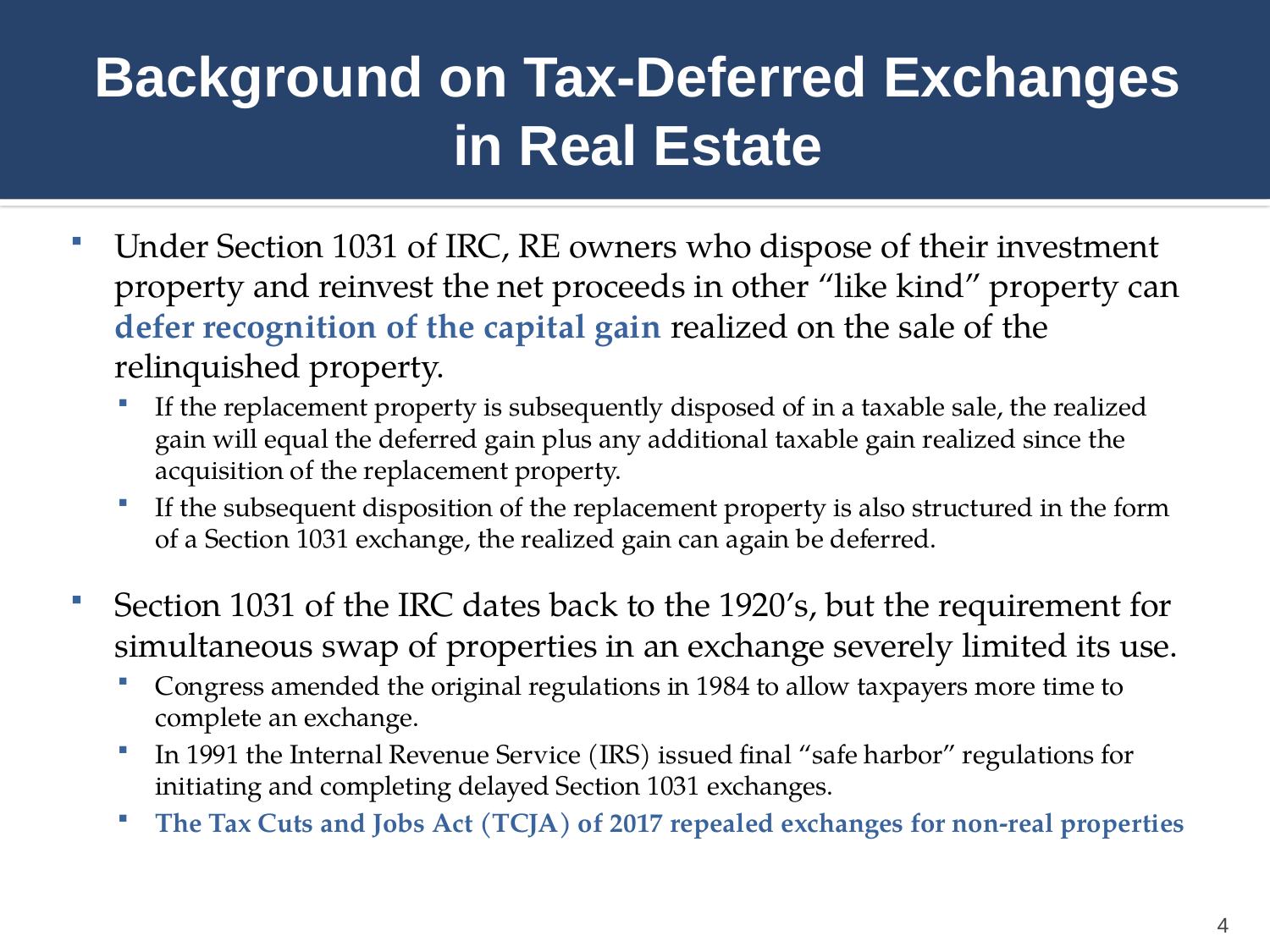

# Background on Tax-Deferred Exchanges in Real Estate
Under Section 1031 of IRC, RE owners who dispose of their investment property and reinvest the net proceeds in other “like kind” property can defer recognition of the capital gain realized on the sale of the relinquished property.
If the replacement property is subsequently disposed of in a taxable sale, the realized gain will equal the deferred gain plus any additional taxable gain realized since the acquisition of the replacement property.
If the subsequent disposition of the replacement property is also structured in the form of a Section 1031 exchange, the realized gain can again be deferred.
Section 1031 of the IRC dates back to the 1920’s, but the requirement for simultaneous swap of properties in an exchange severely limited its use.
Congress amended the original regulations in 1984 to allow taxpayers more time to complete an exchange.
In 1991 the Internal Revenue Service (IRS) issued final “safe harbor” regulations for initiating and completing delayed Section 1031 exchanges.
The Tax Cuts and Jobs Act (TCJA) of 2017 repealed exchanges for non-real properties
4